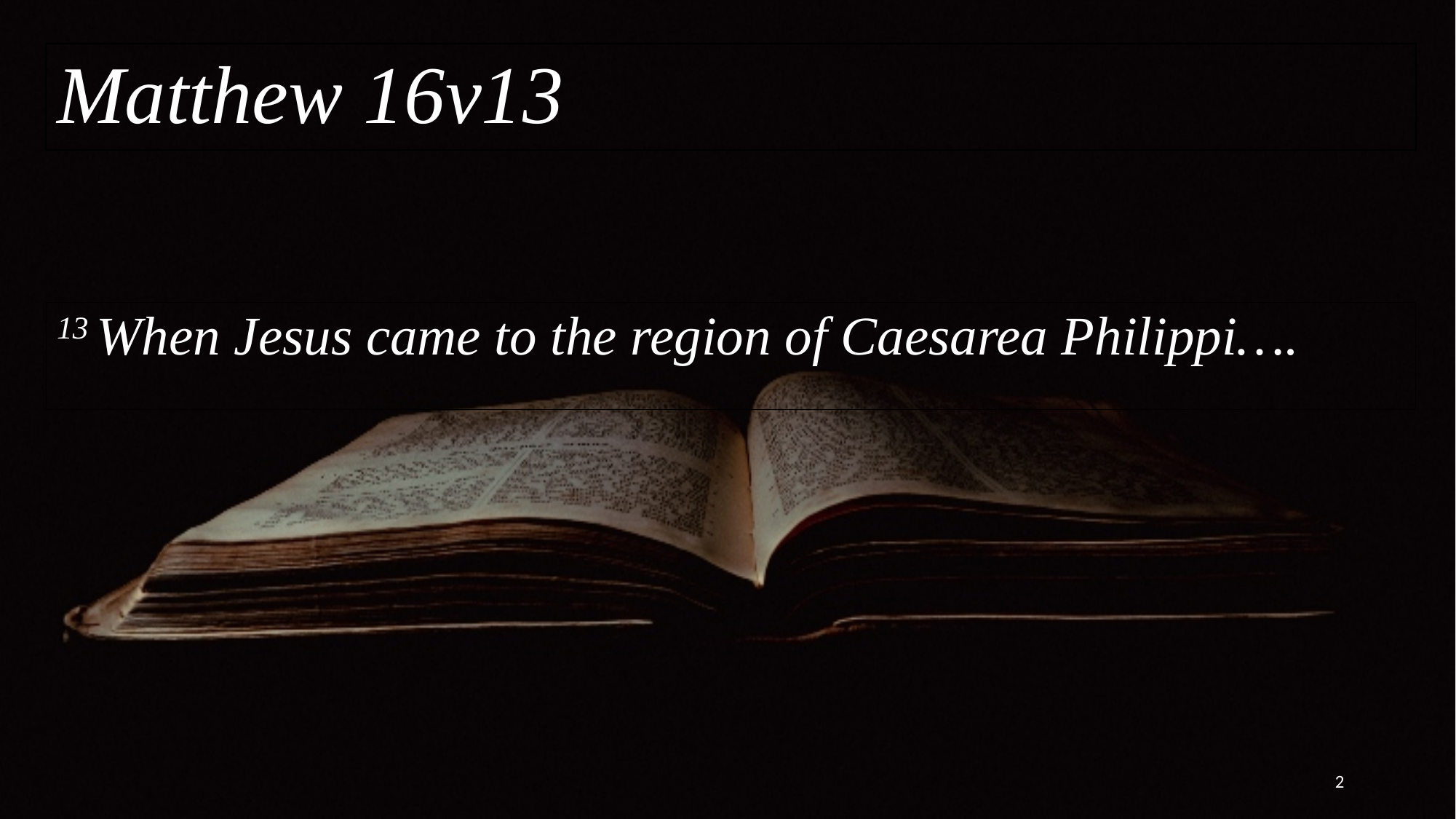

Matthew 16v13
# 13 When Jesus came to the region of Caesarea Philippi….
2